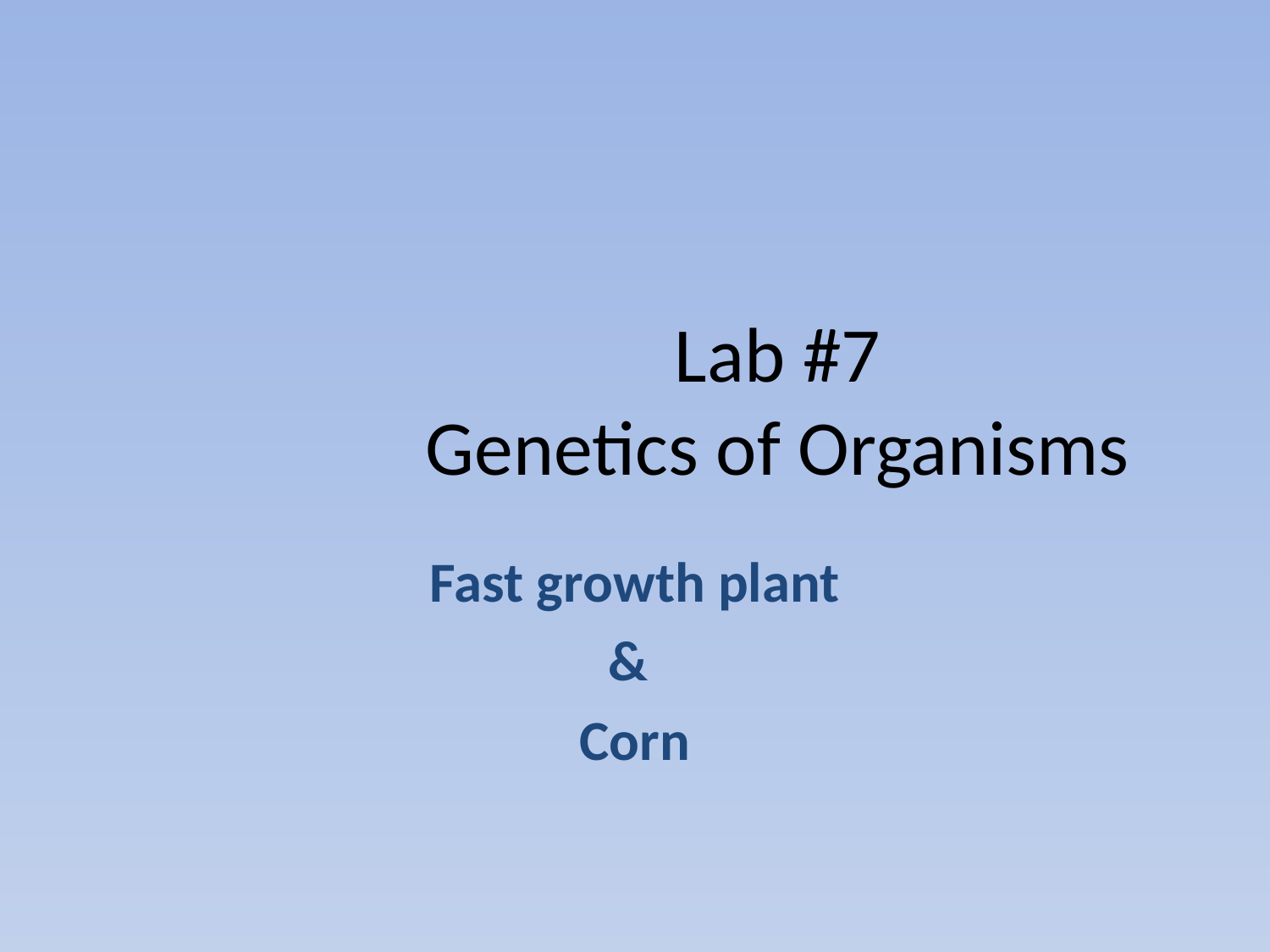

# Lab #7 Genetics of Organisms
Fast growth plant
&
Corn